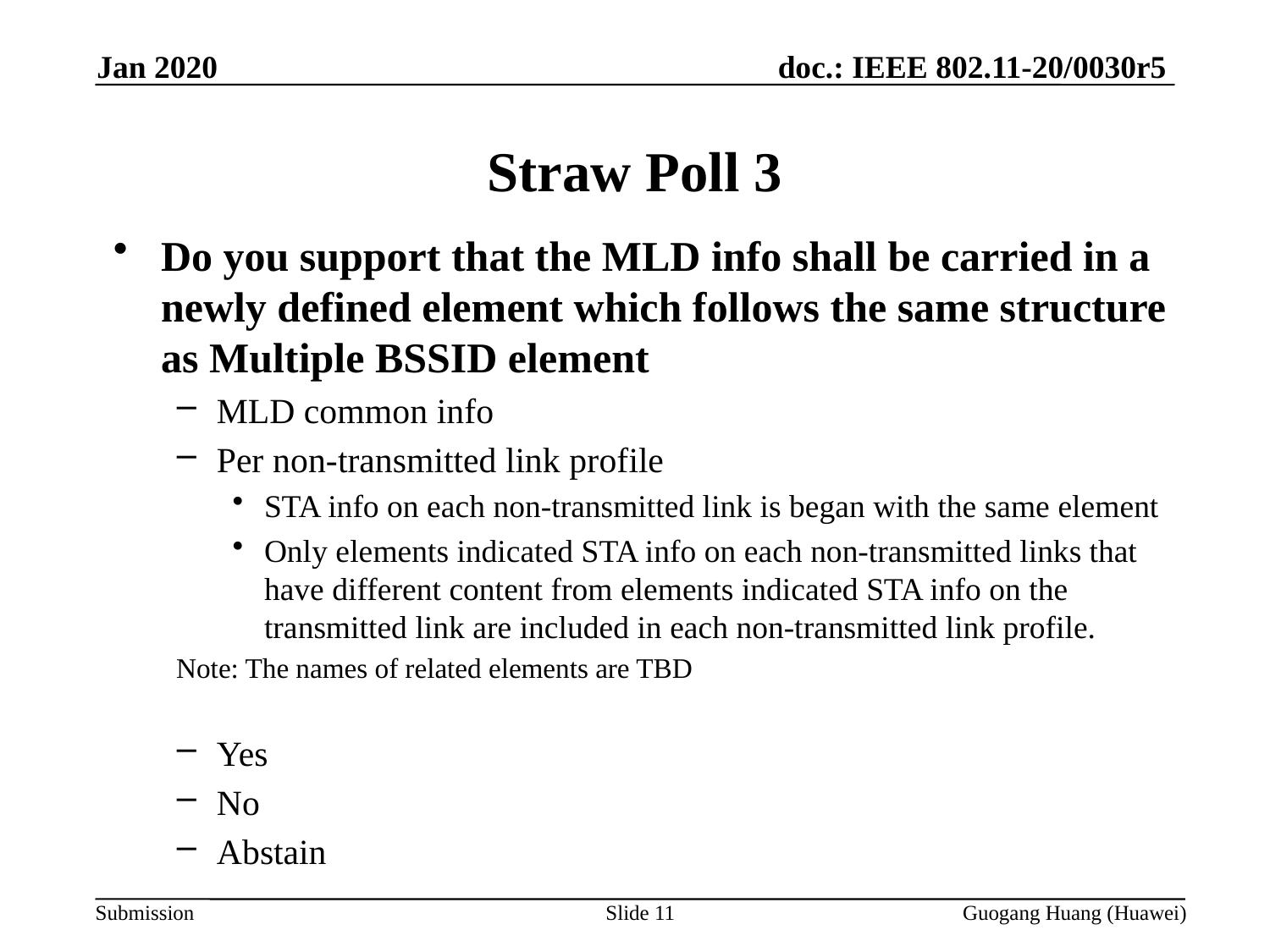

Jan 2020
Straw Poll 3
Do you support that the MLD info shall be carried in a newly defined element which follows the same structure as Multiple BSSID element
MLD common info
Per non-transmitted link profile
STA info on each non-transmitted link is began with the same element
Only elements indicated STA info on each non-transmitted links that have different content from elements indicated STA info on the transmitted link are included in each non-transmitted link profile.
         Note: The names of related elements are TBD

Yes
No
Abstain
Slide 11
Guogang Huang (Huawei)